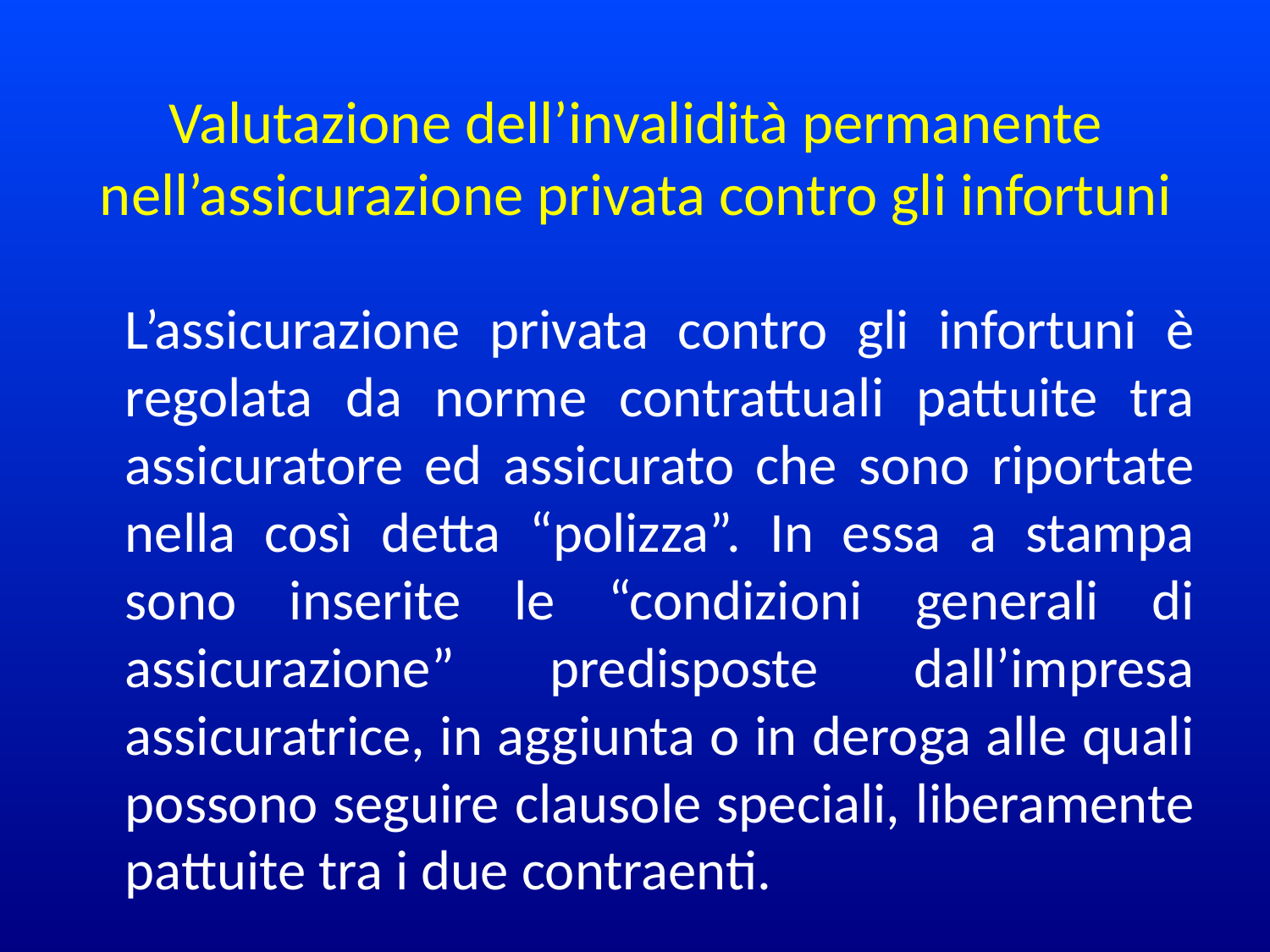

# Valutazione dell’invalidità permanente nell’assicurazione privata contro gli infortuni
	L’assicurazione privata contro gli infortuni è regolata da norme contrattuali pattuite tra assicuratore ed assicurato che sono riportate nella così detta “polizza”. In essa a stampa sono inserite le “condizioni generali di assicurazione” predisposte dall’impresa assicuratrice, in aggiunta o in deroga alle quali possono seguire clausole speciali, liberamente pattuite tra i due contraenti.